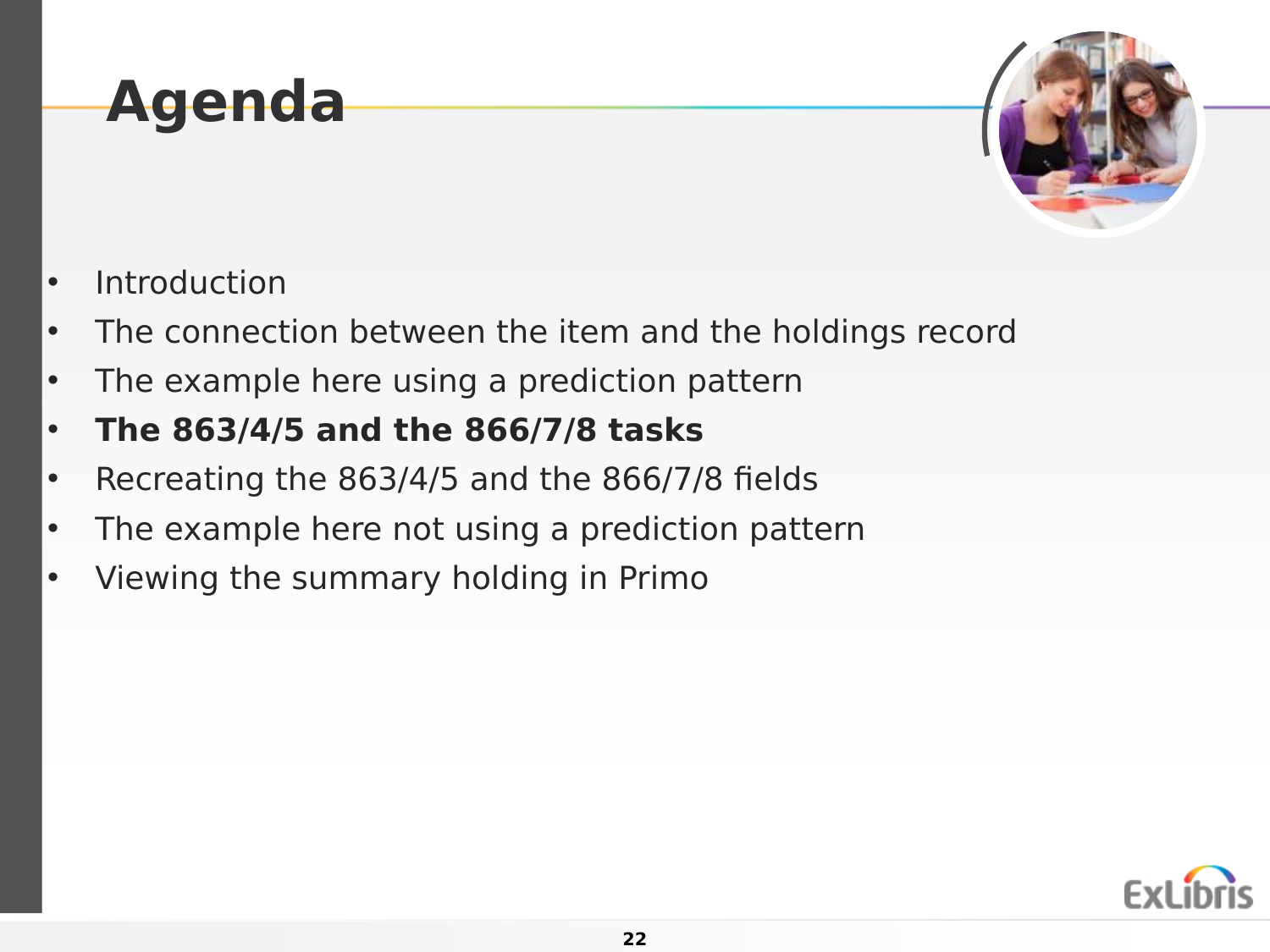

# Agenda
Introduction
The connection between the item and the holdings record
The example here using a prediction pattern
The 863/4/5 and the 866/7/8 tasks
Recreating the 863/4/5 and the 866/7/8 fields
The example here not using a prediction pattern
Viewing the summary holding in Primo